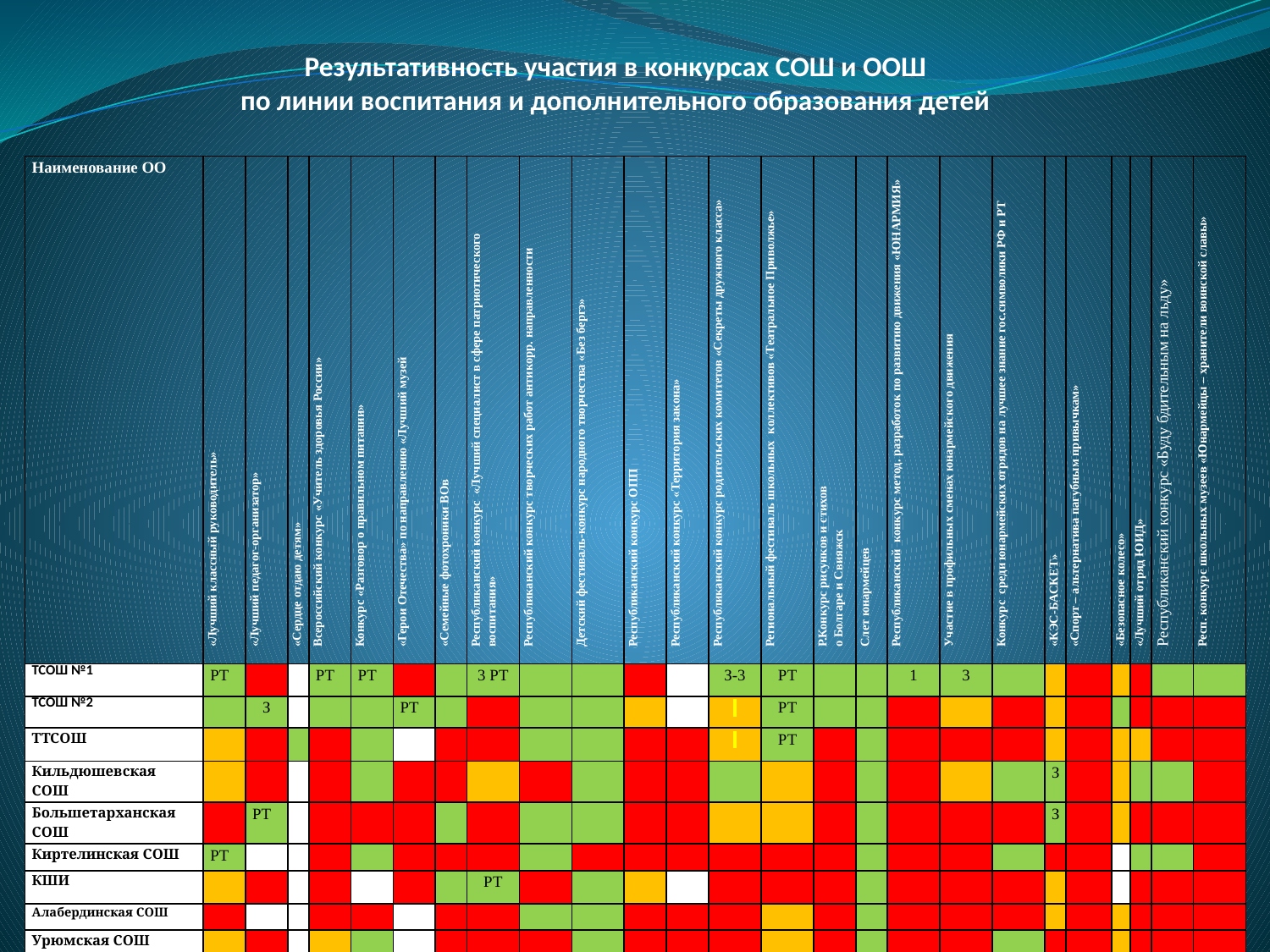

# Результативность участия в конкурсах СОШ и ООШ по линии воспитания и дополнительного образования детей
| Наименование ОО | «Лучший классный руководитель» | «Лучший педагог-организатор» | «Сердце отдаю детям» | Всероссийский конкурс «Учитель здоровья России» | Конкурс «Разговор о правильном питании» | «Герои Отечества» по направлению «Лучший музей | «Семейные фотохроники ВОв | Республиканский конкурс «Лучший специалист в сфере патриотического воспитания» | Республиканский конкурс творческих работ антикорр. направленности | Детский фестиваль-конкурс народного творчества «Без бергэ» | Республиканский конкурс ОПП | Республиканский конкурс «Территория закона» | Республиканский конкурс родительских комитетов «Секреты дружного класса» | Региональный фестиваль школьных коллективов «Театральное Приволжье» | Р.Конкурс рисунков и стихов о Болгаре и Свияжск | Слет юнармейцев | Республиканский конкурс метод. разработок по развитию движения «ЮНАРМИЯ» | Участие в профильных сменах юнармейского движения | Конкурс среди юнармейских отрядов на лучшее знание гос.символики РФ и РТ | «КЭС-БАСКЕТ» | «Спорт – альтернатива пагубным привычкам» | «Безопасное колесо» | «Лучший отряд ЮИД» | Республиканский конкурс «Буду бдительным на льду» | Респ. конкурс школьных музеев «Юнармейцы – хранители воинской славы» |
| --- | --- | --- | --- | --- | --- | --- | --- | --- | --- | --- | --- | --- | --- | --- | --- | --- | --- | --- | --- | --- | --- | --- | --- | --- | --- |
| ТСОШ №1 | РТ |  |  | РТ | РТ |  |  | 3 РТ |  |  |  |  | З-3 | РТ |  |  | 1 | 3 |  |  |  |  |  |  |  |
| ТСОШ №2 |  | З |  |  |  | РТ |  |  |  |  |  |  |  | РТ |  |  |  |  |  |  |  |  |  |  |  |
| ТТСОШ |  |  |  |  |  |  |  |  |  |  |  |  |  | РТ |  |  |  |  |  |  |  |  |  |  |  |
| Кильдюшевская СОШ |  |  |  |  |  |  |  |  |  |  |  |  |  |  |  |  |  |  |  | З |  |  |  |  |  |
| Большетарханская СОШ |  | РТ |  |  |  |  |  |  |  |  |  |  |  |  |  |  |  |  |  | З |  |  |  |  |  |
| Киртелинская СОШ | РТ |  |  |  |  |  |  |  |  |  |  |  |  |  |  |  |  |  |  |  |  |  |  |  |  |
| КШИ |  |  |  |  |  |  |  | РТ |  |  |  |  |  |  |  |  |  |  |  |  |  |  |  |  |  |
| Алабердинская СОШ |  |  |  |  |  |  |  |  |  |  |  |  |  |  |  |  |  |  |  |  |  |  |  |  |  |
| Урюмская СОШ |  |  |  |  |  |  |  |  |  |  |  |  |  |  |  |  |  |  |  |  |  |  |  |  |  |
| Большешемякинская СОШ |  |  |  |  |  |  |  |  |  |  |  |  |  |  |  |  |  |  |  |  |  |  |  |  |  |
| Тоншерминская СОШ |  |  |  |  |  |  |  |  |  |  |  |  |  |  |  |  |  |  |  |  |  |  |  |  |  |
| БакрчинскаяСОШ |  |  |  |  |  |  |  |  |  |  |  |  |  |  |  |  |  |  |  |  |  |  |  |  |  |
| Нармонская СОШ |  |  |  |  |  |  |  |  |  |  |  |  |  |  |  |  |  |  |  |  |  |  |  |  |  |
| Богдашкинская ООШ |  |  |  |  |  |  |  |  |  |  |  |  |  |  |  |  |  |  |  |  |  |  |  |  |  |
| Байрашевская ООШ |  |  |  |  |  |  |  |  |  |  |  |  |  |  |  |  |  |  |  |  |  |  |  |  |  |
| КНТ ООШ |  |  |  |  |  |  |  |  |  |  |  |  |  |  |  |  |  |  |  |  |  |  |  |  |  |
| Беденьговская ООШ |  |  |  |  |  |  |  |  |  |  |  |  |  |  |  |  |  |  |  |  |  |  |  |  |  |